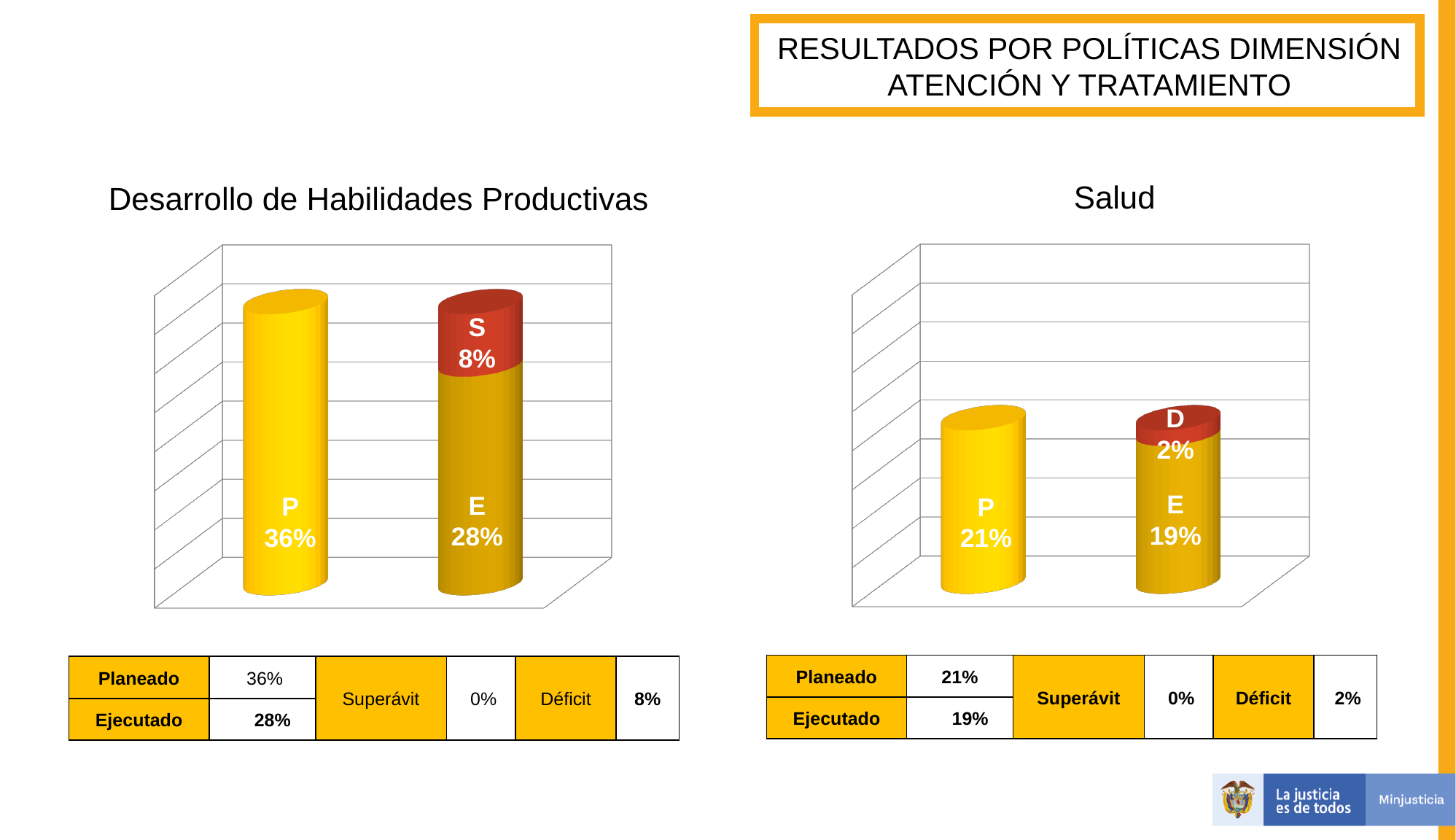

RESULTADOS POR POLÍTICAS DIMENSIÓN ATENCIÓN Y TRATAMIENTO
Salud
Desarrollo de Habilidades Productivas

[unsupported chart]

[unsupported chart]

S
8%
D
2%
E
19%
E
28%
P
36%
P
21%
| Planeado | 21% | Superávit | 0% | Déficit | 2% |
| --- | --- | --- | --- | --- | --- |
| Ejecutado | 19% |  |  |  |  |
| Planeado | 36% | Superávit | 0% | Déficit | 8% |
| --- | --- | --- | --- | --- | --- |
| Ejecutado | 28% |  |  |  |  |